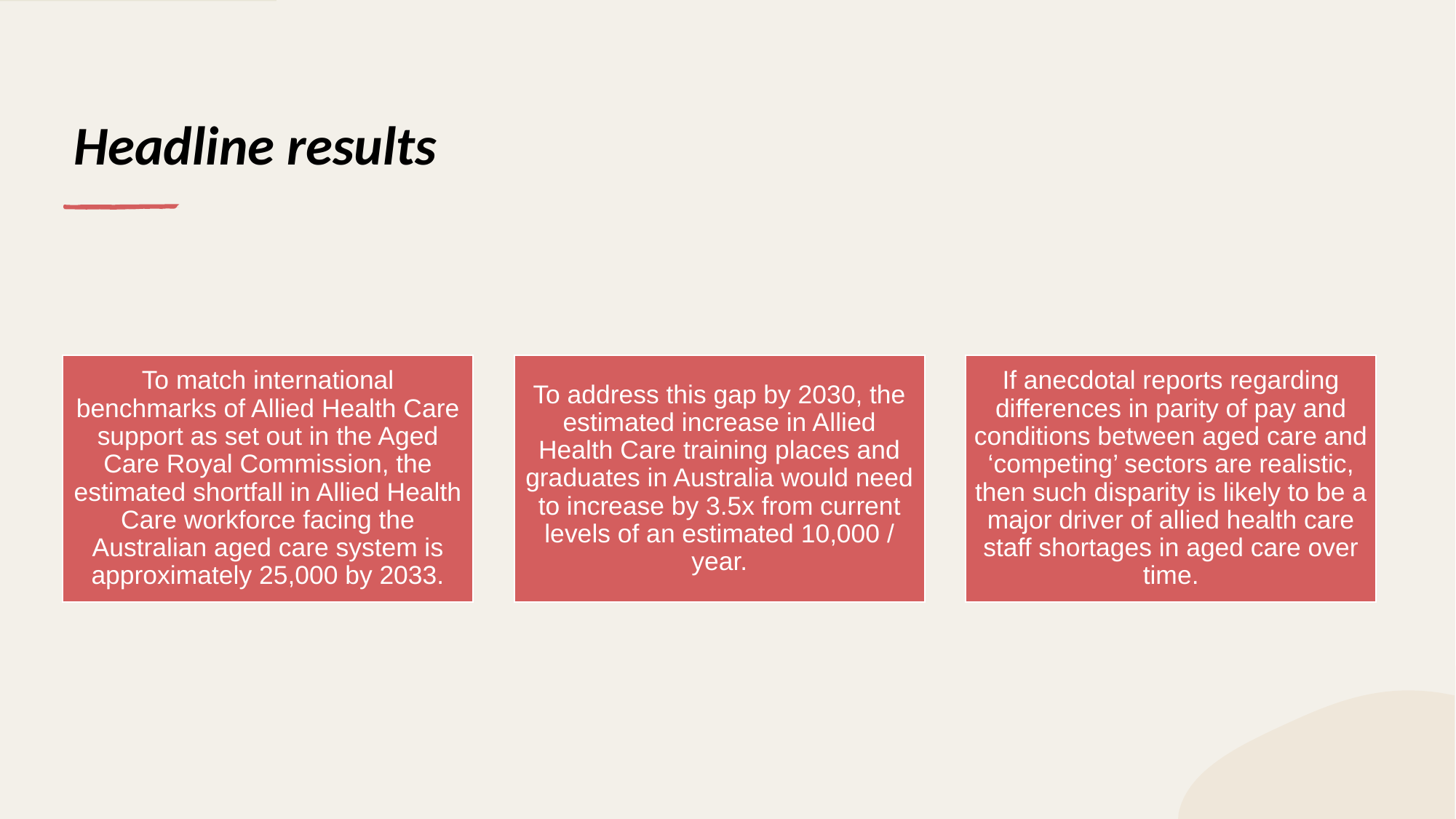

# Headline results

To match international benchmarks of Allied Health Care support as set out in the Aged Care Royal Commission, the estimated shortfall in Allied Health Care workforce facing the Australian aged care system is approximately 25,000 by 2033.
To address this gap by 2030, the estimated increase in Allied Health Care training places and graduates in Australia would need to increase by 3.5x from current levels of an estimated 10,000 / year.
If anecdotal reports regarding differences in parity of pay and conditions between aged care and ‘competing’ sectors are realistic, then such disparity is likely to be a major driver of allied health care staff shortages in aged care over time.

Commissioned by: AUSTRALIAN COUNCIL OF DEANS OF HEALTH SCIENCES